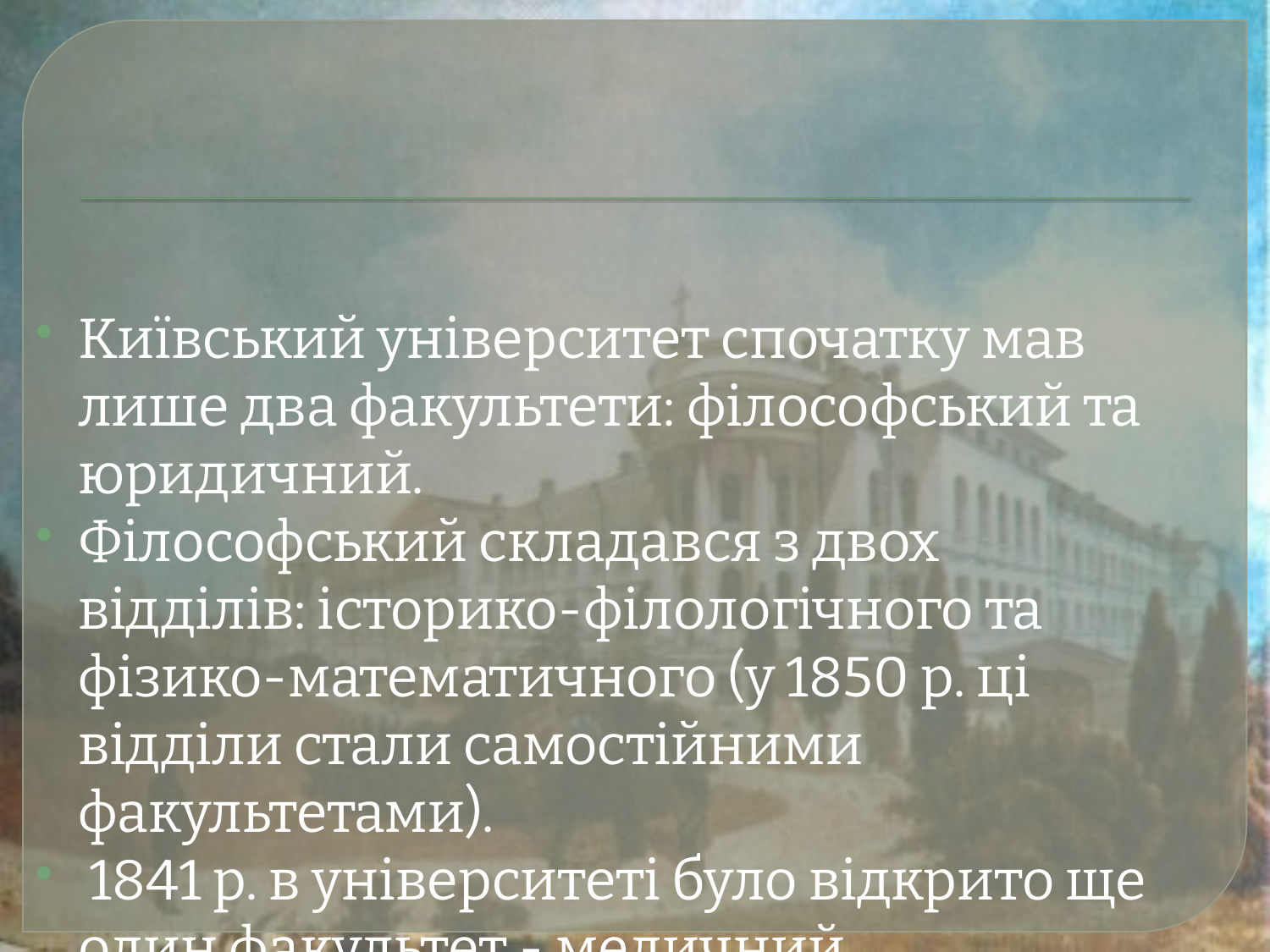

Київський університет спочатку мав лише два факультети: філософський та юридичний.
Філософський складався з двох відділів: історико-філологічного та фізико-математичного (у 1850 р. ці відділи стали самостійними факультетами).
 1841 р. в університеті було відкрито ще один факультет - медичний